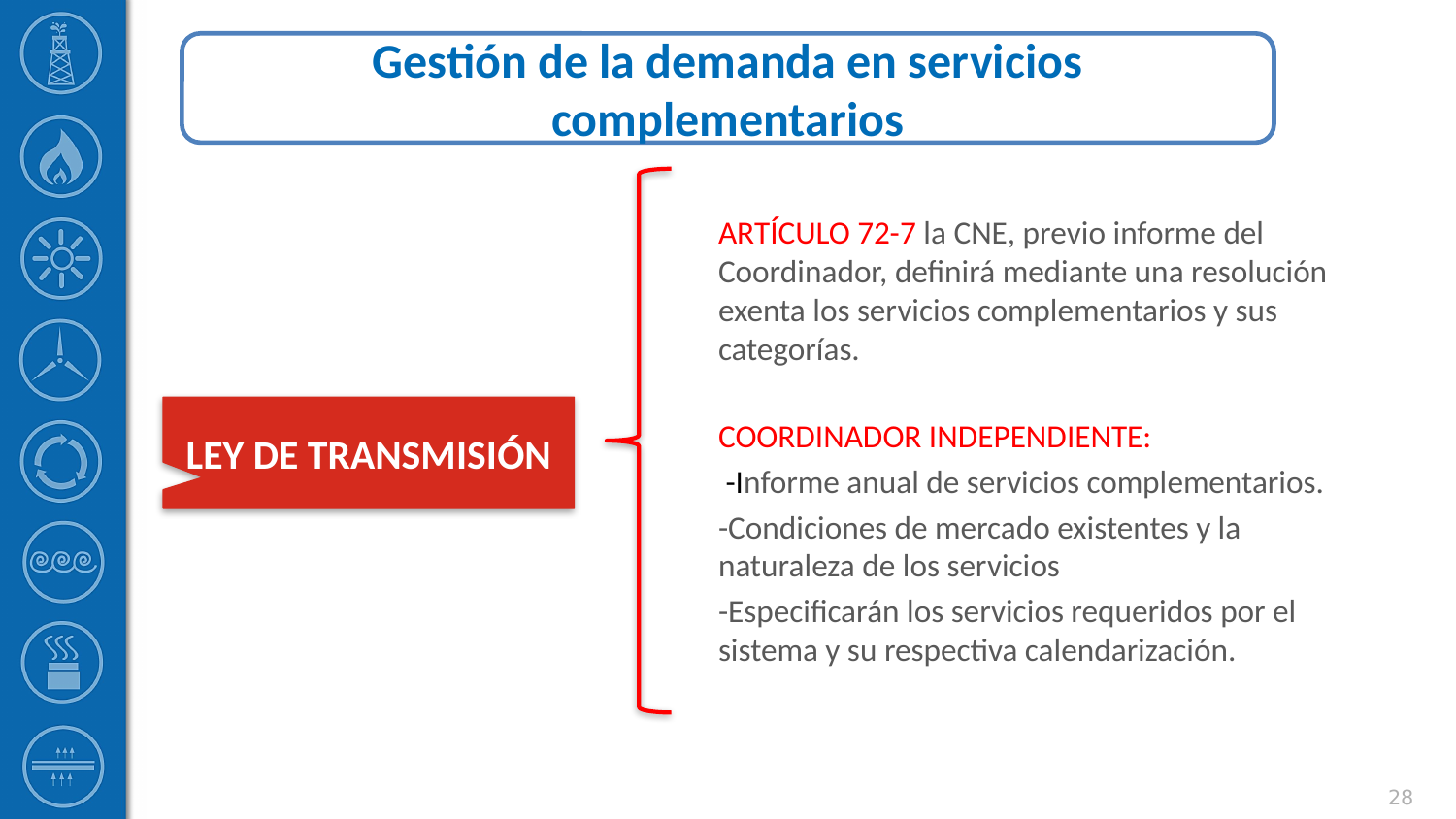

Gestión de la demanda en servicios complementarios

ARTÍCULO 72-7 la CNE, previo informe del Coordinador, definirá mediante una resolución exenta los servicios complementarios y sus categorías.

COORDINADOR INDEPENDIENTE:
 -Informe anual de servicios complementarios.
-Condiciones de mercado existentes y la naturaleza de los servicios
-Especificarán los servicios requeridos por el sistema y su respectiva calendarización.
LEY DE TRANSMISIÓN
28